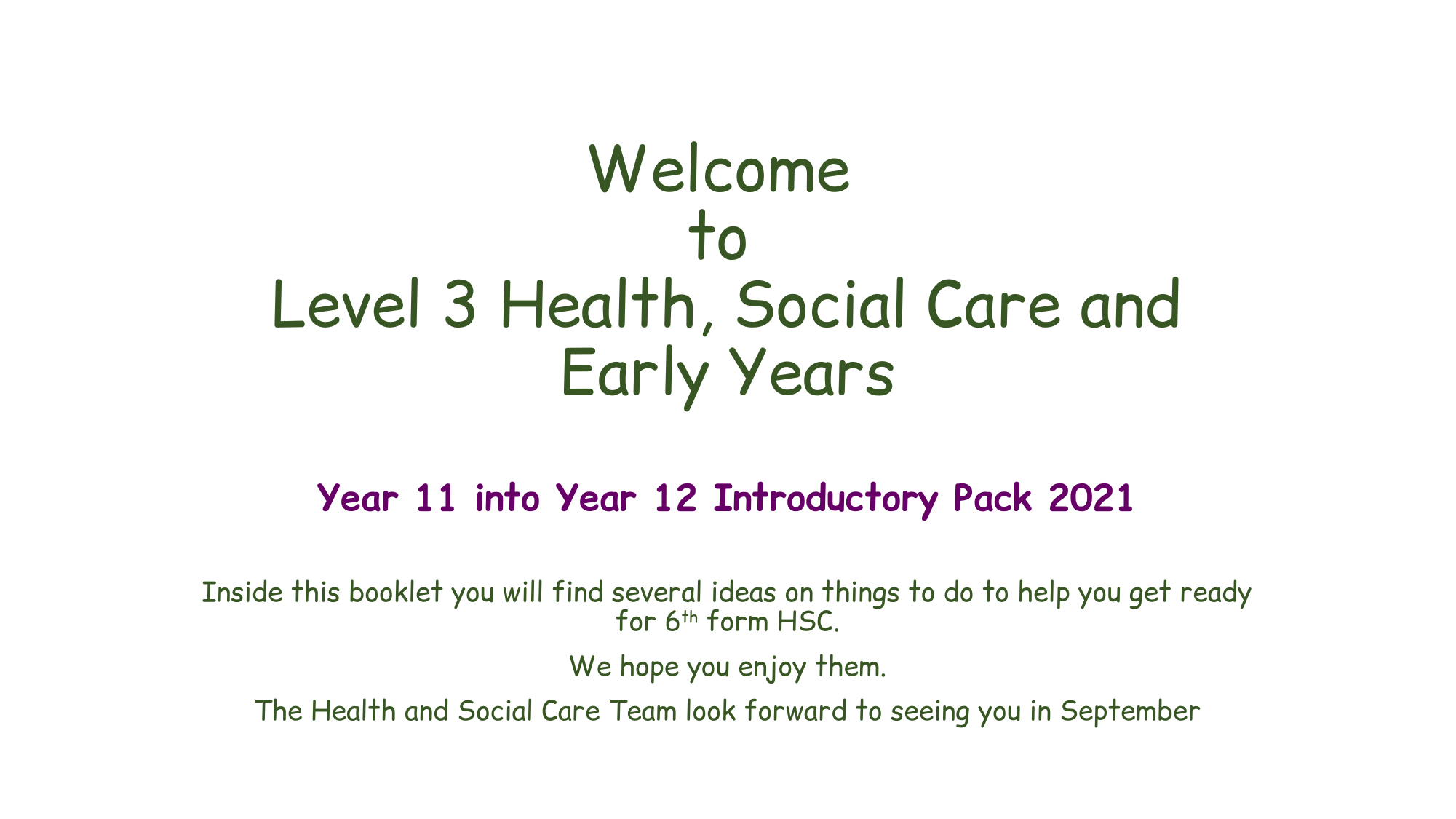

# Welcome to Level 3 Health, Social Care and Early Years
Year 11 into Year 12 Introductory Pack 2021

Inside this booklet you will find several ideas on things to do to help you get ready for 6th form HSC.
We hope you enjoy them.
The Health and Social Care Team look forward to seeing you in September